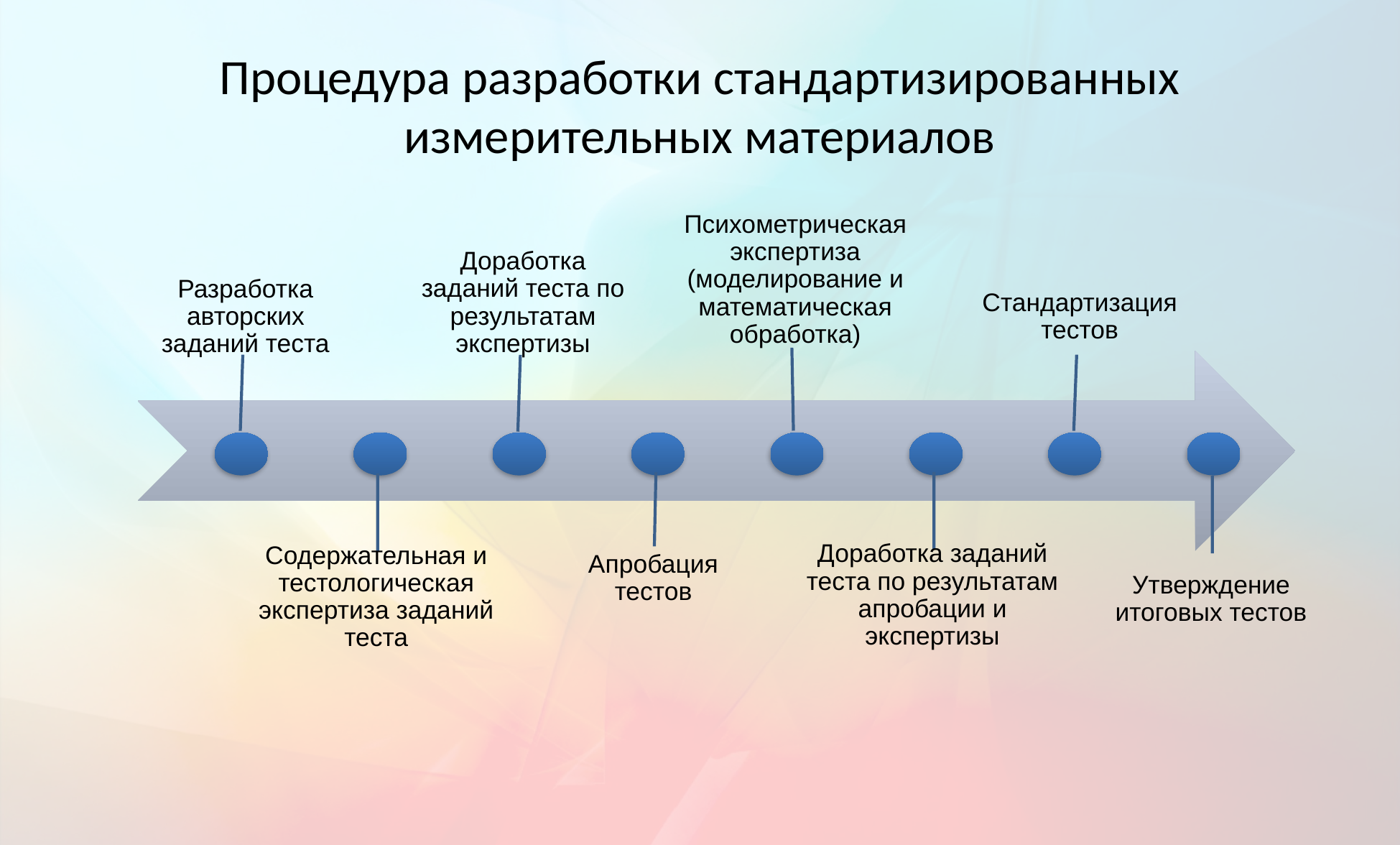

# Процедура разработки стандартизированных измерительных материалов
Психометрическая экспертиза (моделирование и математическая обработка)
Доработка заданий теста по результатам экспертизы
Разработка авторских заданий теста
Стандартизация тестов

Апробация тестов
Доработка заданий теста по результатам апробации и экспертизы
Содержательная и тестологическая экспертиза заданий теста
Утверждение итоговых тестов